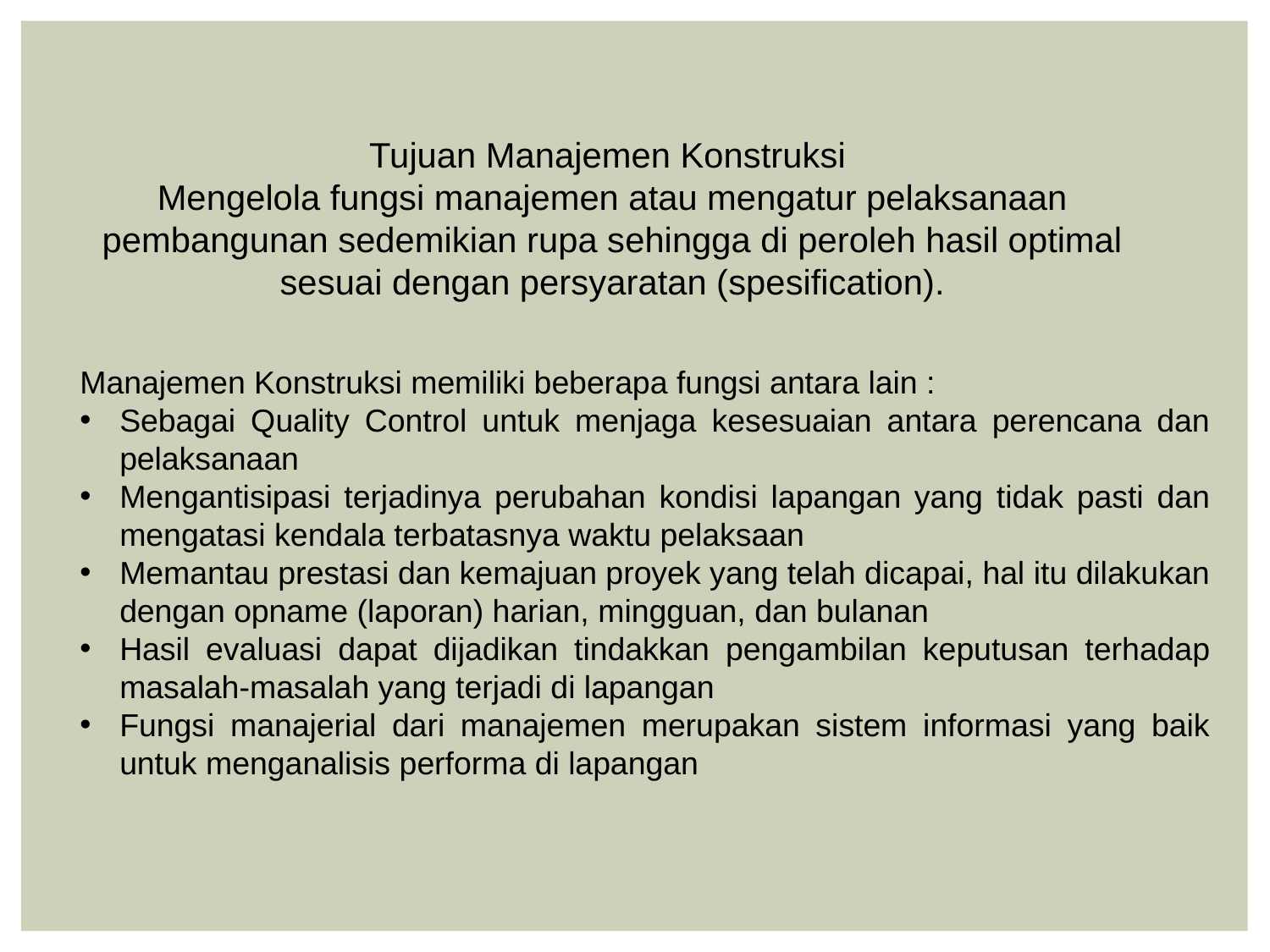

Tujuan Manajemen Konstruksi
Mengelola fungsi manajemen atau mengatur pelaksanaan pembangunan sedemikian rupa sehingga di peroleh hasil optimal sesuai dengan persyaratan (spesification).
Manajemen Konstruksi memiliki beberapa fungsi antara lain :
Sebagai Quality Control untuk menjaga kesesuaian antara perencana dan pelaksanaan
Mengantisipasi terjadinya perubahan kondisi lapangan yang tidak pasti dan mengatasi kendala terbatasnya waktu pelaksaan
Memantau prestasi dan kemajuan proyek yang telah dicapai, hal itu dilakukan dengan opname (laporan) harian, mingguan, dan bulanan
Hasil evaluasi dapat dijadikan tindakkan pengambilan keputusan terhadap masalah-masalah yang terjadi di lapangan
Fungsi manajerial dari manajemen merupakan sistem informasi yang baik untuk menganalisis performa di lapangan